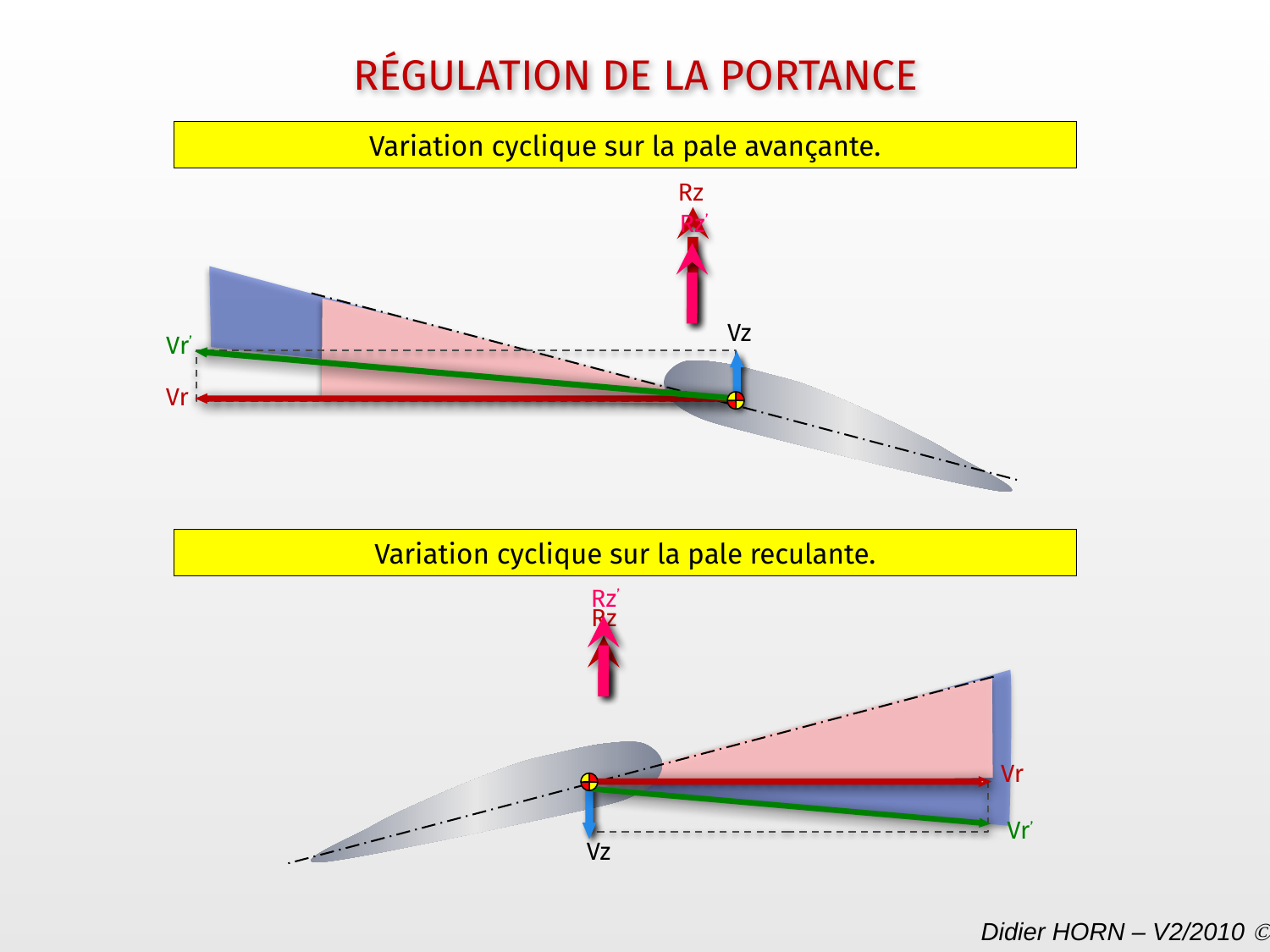

Régulation de la portance

Variation cyclique sur la pale avançante.
Rz
Rz’

Vz
Vr’

Vr

Variation cyclique sur la pale reculante.
Rz’

Rz

Vr

Vr’
Vz
Didier HORN – V2/2010 ©